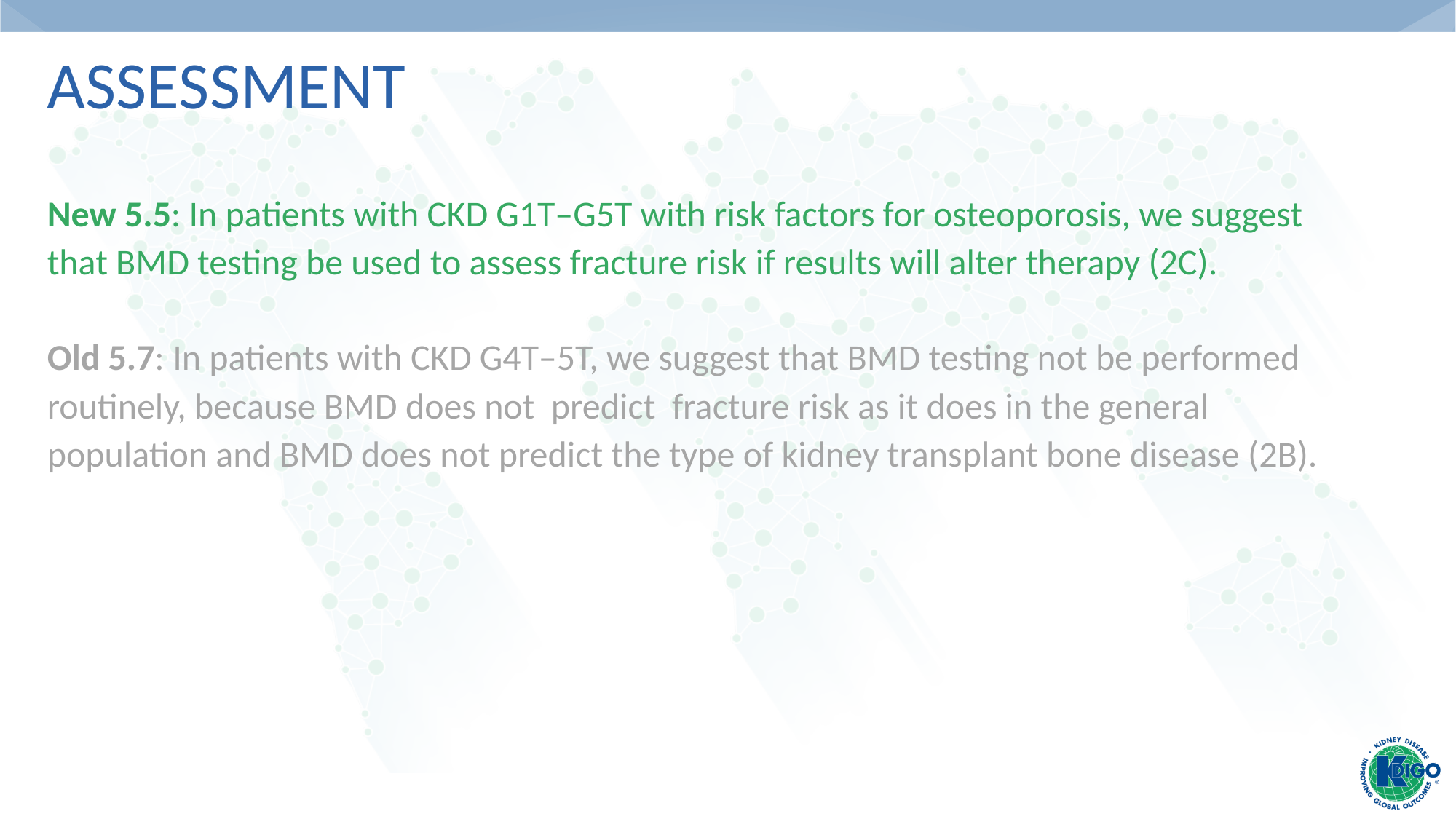

# Assessment
New 5.5: In patients with CKD G1T–G5T with risk factors for osteoporosis, we suggest that BMD testing be used to assess fracture risk if results will alter therapy (2C).

Old 5.7: In patients with CKD G4T–5T, we suggest that BMD testing not be performed routinely, because BMD does not  predict  fracture risk as it does in the general population and BMD does not predict the type of kidney transplant bone disease (2B).